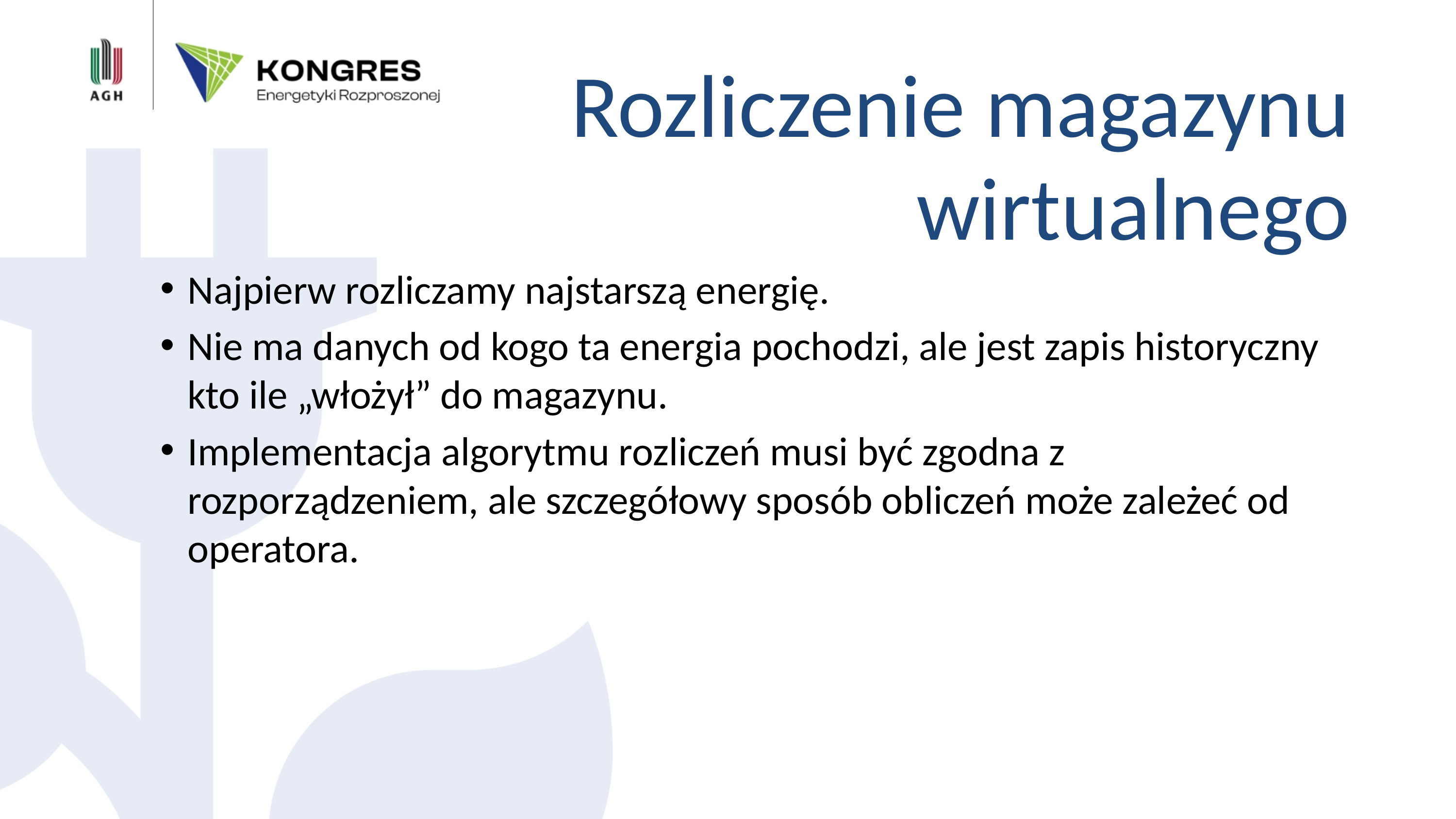

Rozliczenie magazynu wirtualnego
Dodaj krótkie wyjaśnienie.
Najpierw rozliczamy najstarszą energię.
Nie ma danych od kogo ta energia pochodzi, ale jest zapis historyczny kto ile „włożył” do magazynu.
Implementacja algorytmu rozliczeń musi być zgodna z rozporządzeniem, ale szczegółowy sposób obliczeń może zależeć od operatora.